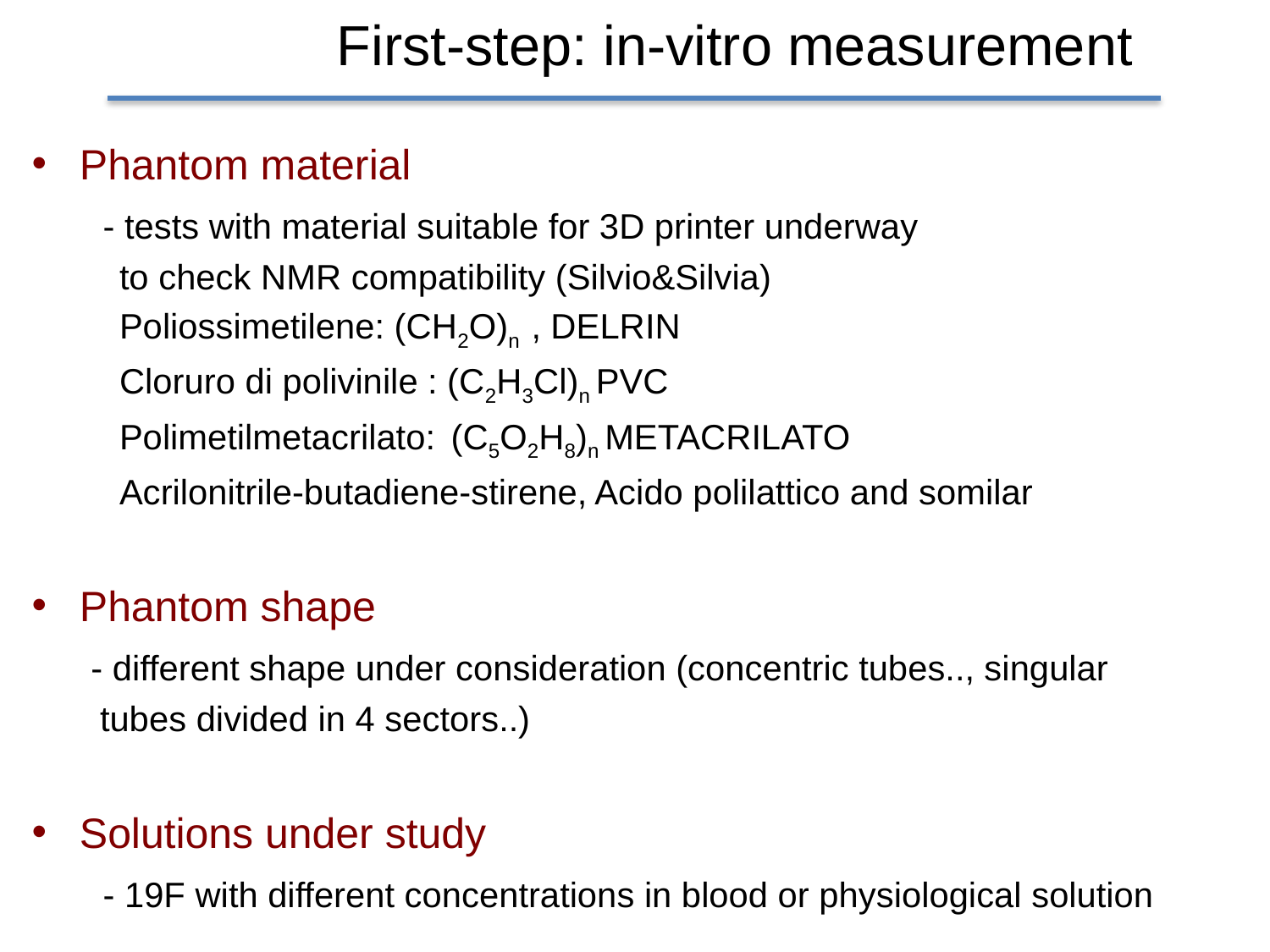

First-step: in-vitro measurement

Phantom material
      - tests with material suitable for 3D printer underway
         to check NMR compatibility (Silvio&Silvia)
         Poliossimetilene: (CH2O)n  , DELRIN
         Cloruro di polivinile : (C2H3Cl)n PVC
         Polimetilmetacrilato:  (C5O2H8)n METACRILATO
         Acrilonitrile-butadiene-stirene, Acido polilattico and somilar

Phantom shape
     - different shape under consideration (concentric tubes.., singular
       tubes divided in 4 sectors..)

Solutions under study
      - 19F with different concentrations in blood or physiological solution